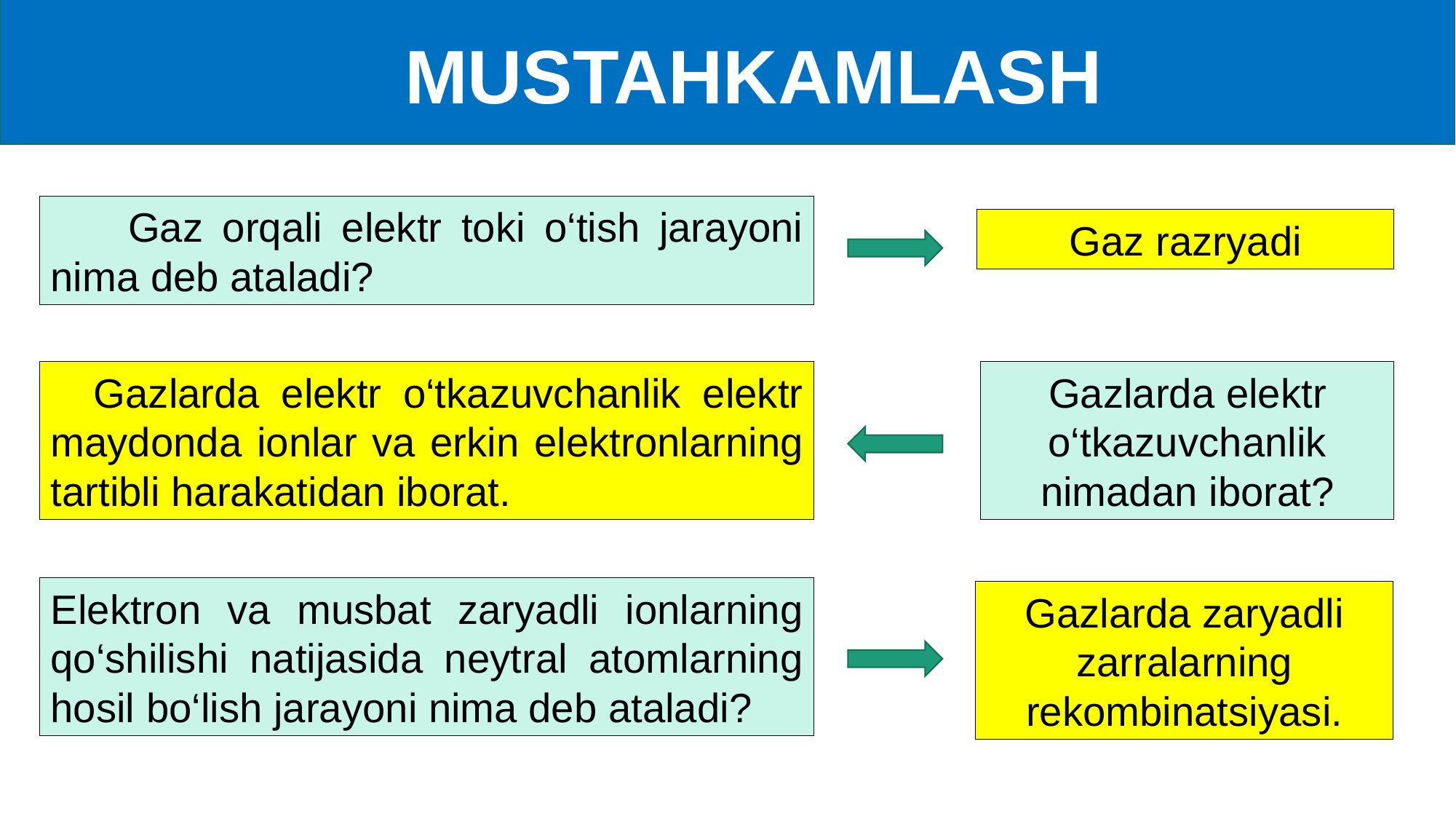

MUSTAHKAMLASH
    Gaz orqali elektr toki o‘tish jarayoni nima deb ataladi?
Gaz razryadi

  Gazlarda elektr o‘tkazuvchanlik elektr maydonda ionlar va erkin elektronlarning tartibli harakatidan iborat.
Gazlarda elektr o‘tkazuvchanlik nimadan iborat?

Elektron va musbat zaryadli ionlarning qo‘shilishi natijasida neytral atomlarning hosil bo‘lish jarayoni nima deb ataladi?
Gazlarda zaryadli zarralarning rekombinatsiyasi.